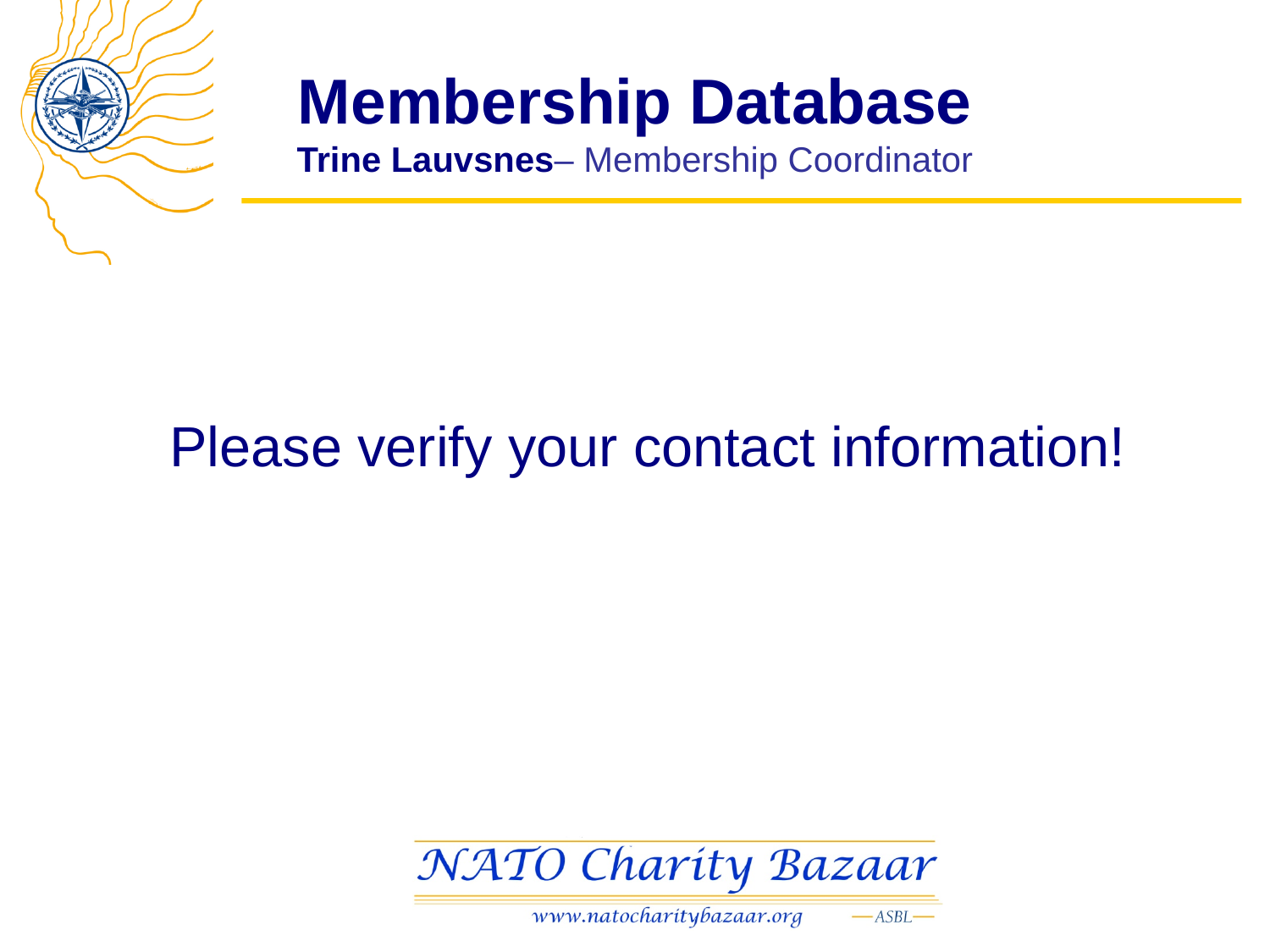

# Membership Database Trine Lauvsnes– Membership Coordinator

Please verify your contact information!